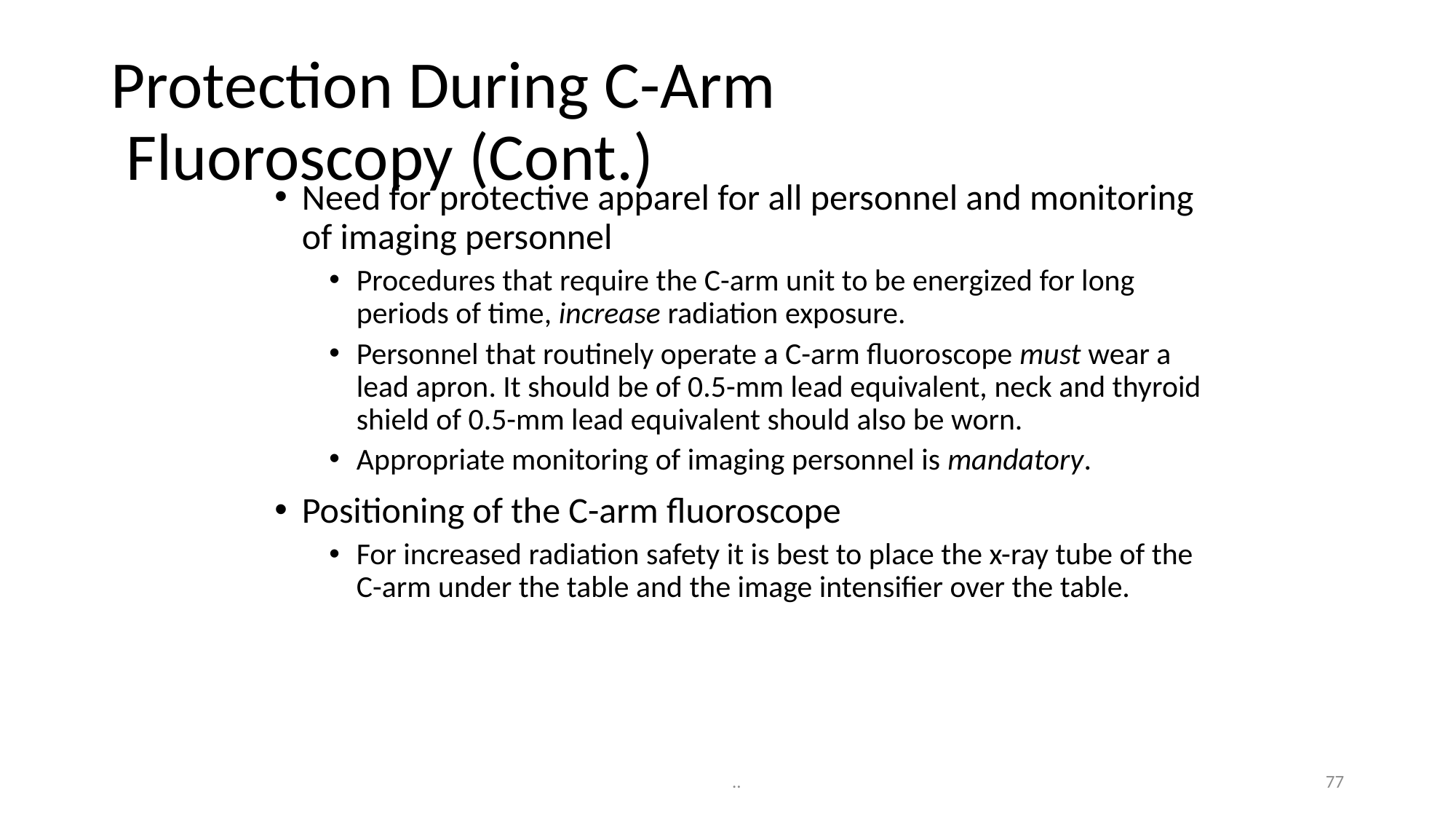

# Protection During C-Arm Fluoroscopy (Cont.)
Need for protective apparel for all personnel and monitoring of imaging personnel
Procedures that require the C-arm unit to be energized for long periods of time, increase radiation exposure.
Personnel that routinely operate a C-arm fluoroscope must wear a lead apron. It should be of 0.5-mm lead equivalent, neck and thyroid shield of 0.5-mm lead equivalent should also be worn.
Appropriate monitoring of imaging personnel is mandatory.
Positioning of the C-arm fluoroscope
For increased radiation safety it is best to place the x-ray tube of the C-arm under the table and the image intensifier over the table.

77
..